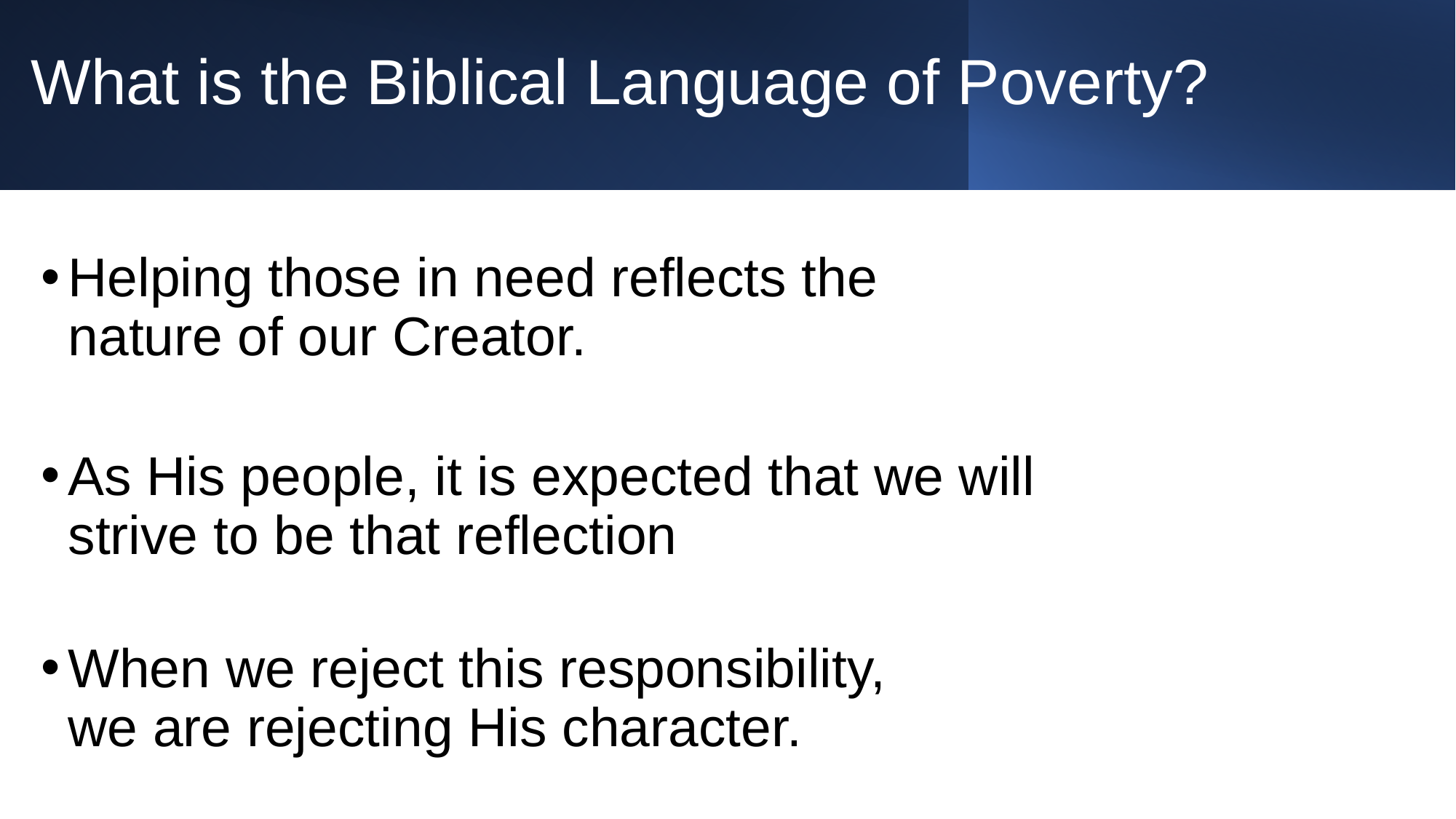

# What is the Biblical Language of Poverty?
Helping those in need reflects the
nature of our Creator.
As His people, it is expected that we will
strive to be that reflection
When we reject this responsibility,
we are rejecting His character.